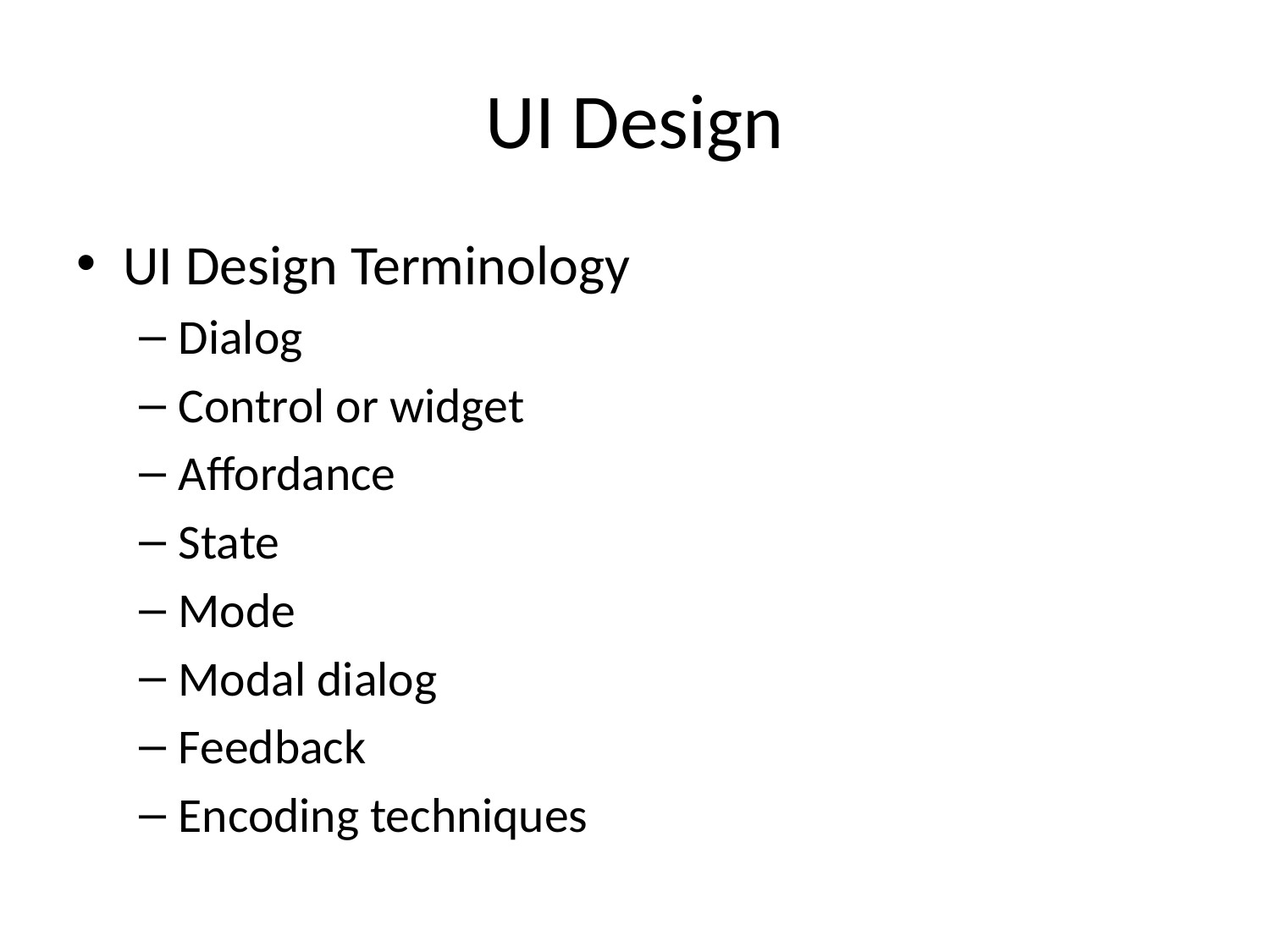

# UI Design
UI Design Terminology
Dialog
Control or widget
Affordance
State
Mode
Modal dialog
Feedback
Encoding techniques